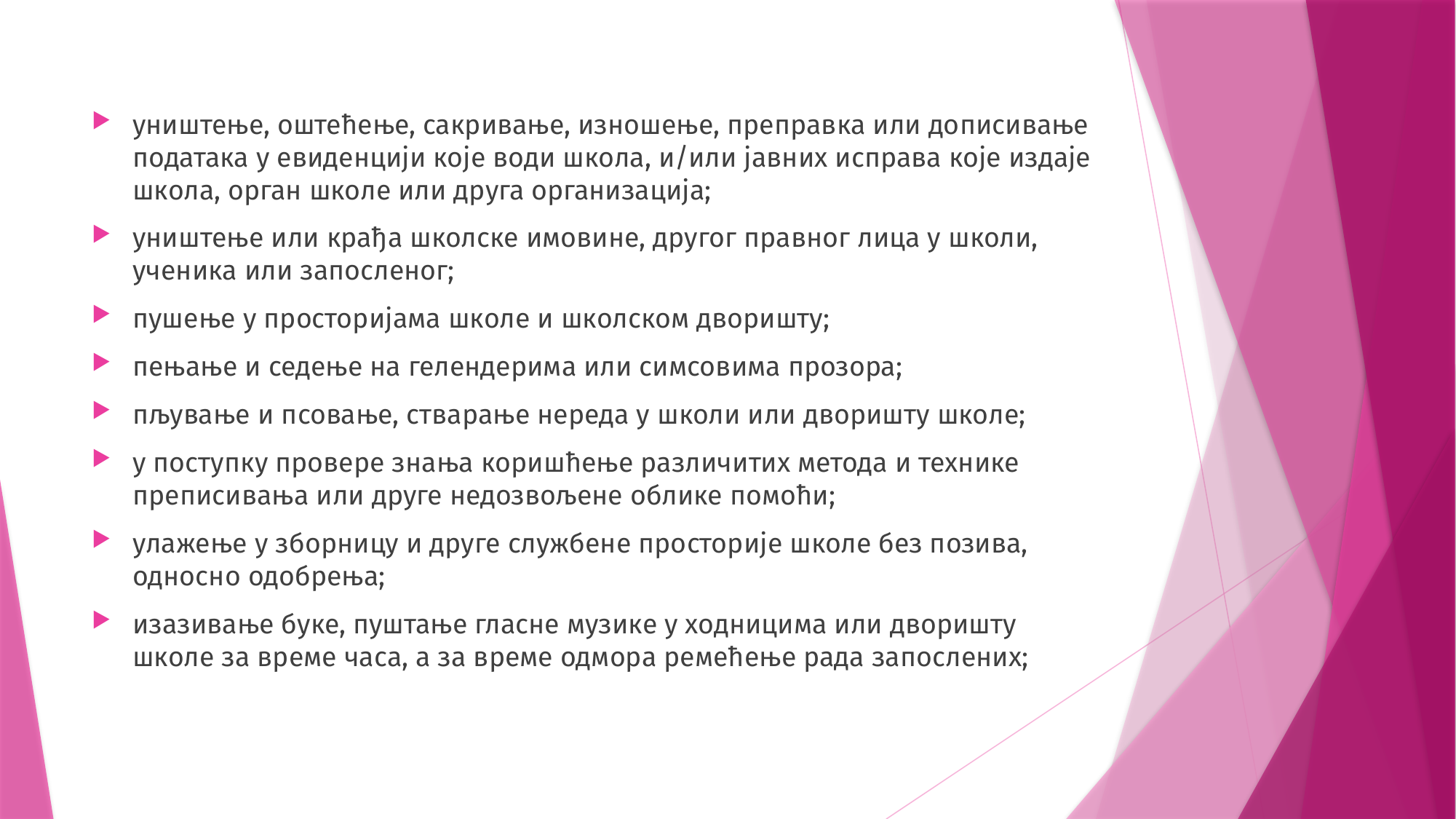

уништење, оштећење, сакривање, изношење, преправка или дописивање података у евиденцији које води школа, и/или јавних исправа које издаје школа, орган школе или друга организација;
уништење или крађа школске имовине, другог правног лица у школи, ученика или запосленог;
пушење у просторијама школе и школском дворишту;
пењање и седење на гелендерима или симсовима прозора;
пљување и псовање, стварање нереда у школи или дворишту школе;
у поступку провере знања коришћење различитих метода и технике преписивања или друге недозвољене облике помоћи;
улажење у зборницу и друге службене просторије школе без позива, односно одобрења;
изазивање буке, пуштање гласне музике у ходницима или дворишту школе за време часа, а за време одмора ремећење рада запослених;